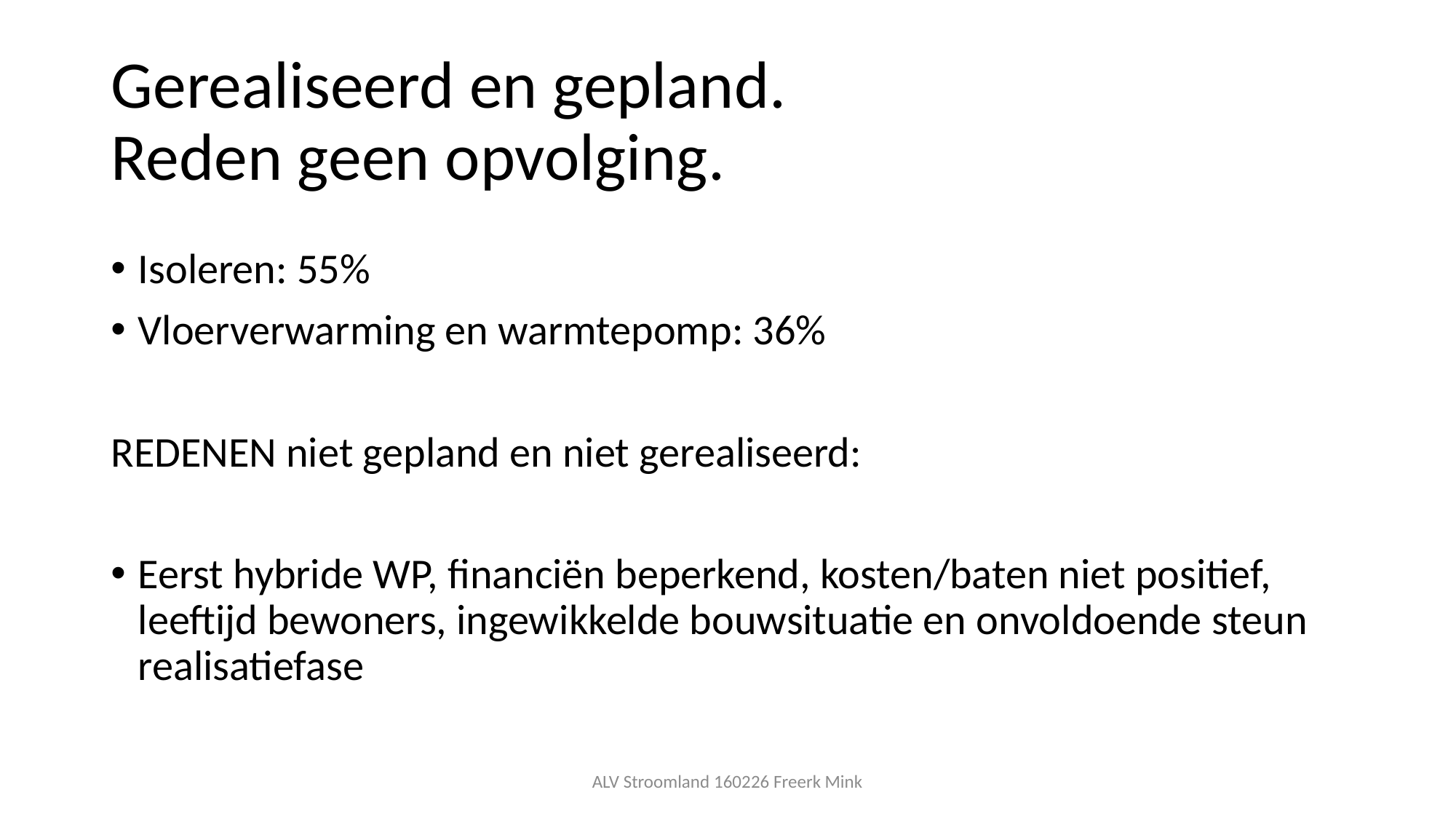

# Gerealiseerd en gepland. Reden geen opvolging.
Isoleren: 55%
Vloerverwarming en warmtepomp: 36%

REDENEN niet gepland en niet gerealiseerd:

Eerst hybride WP, financiën beperkend, kosten/baten niet positief, leeftijd bewoners, ingewikkelde bouwsituatie en onvoldoende steun realisatiefase

ALV Stroomland 160226 Freerk Mink